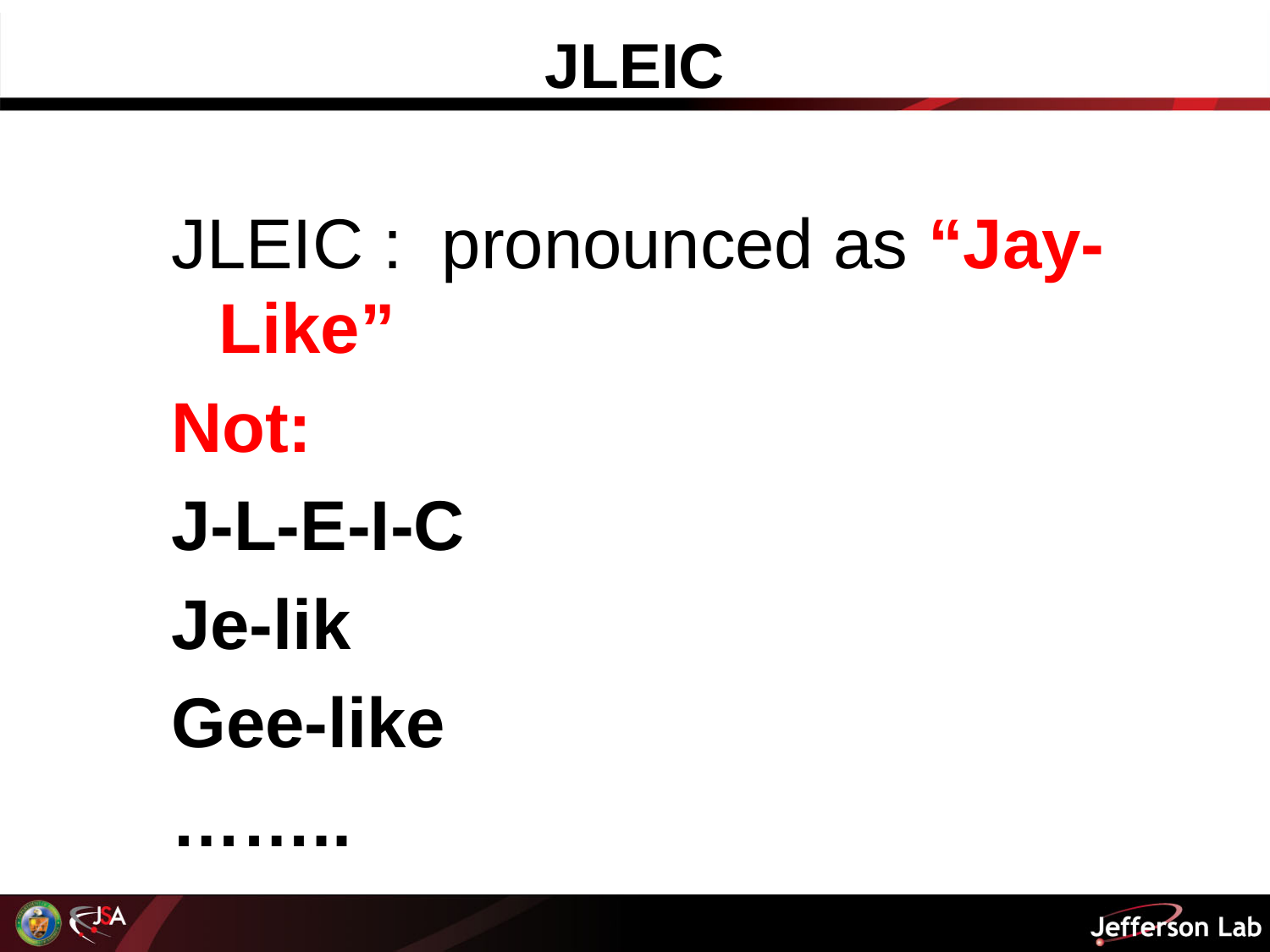

# JLEIC

JLEIC :  pronounced as “Jay-Like”
Not:
J-L-E-I-C
Je-lik
Gee-like
……..